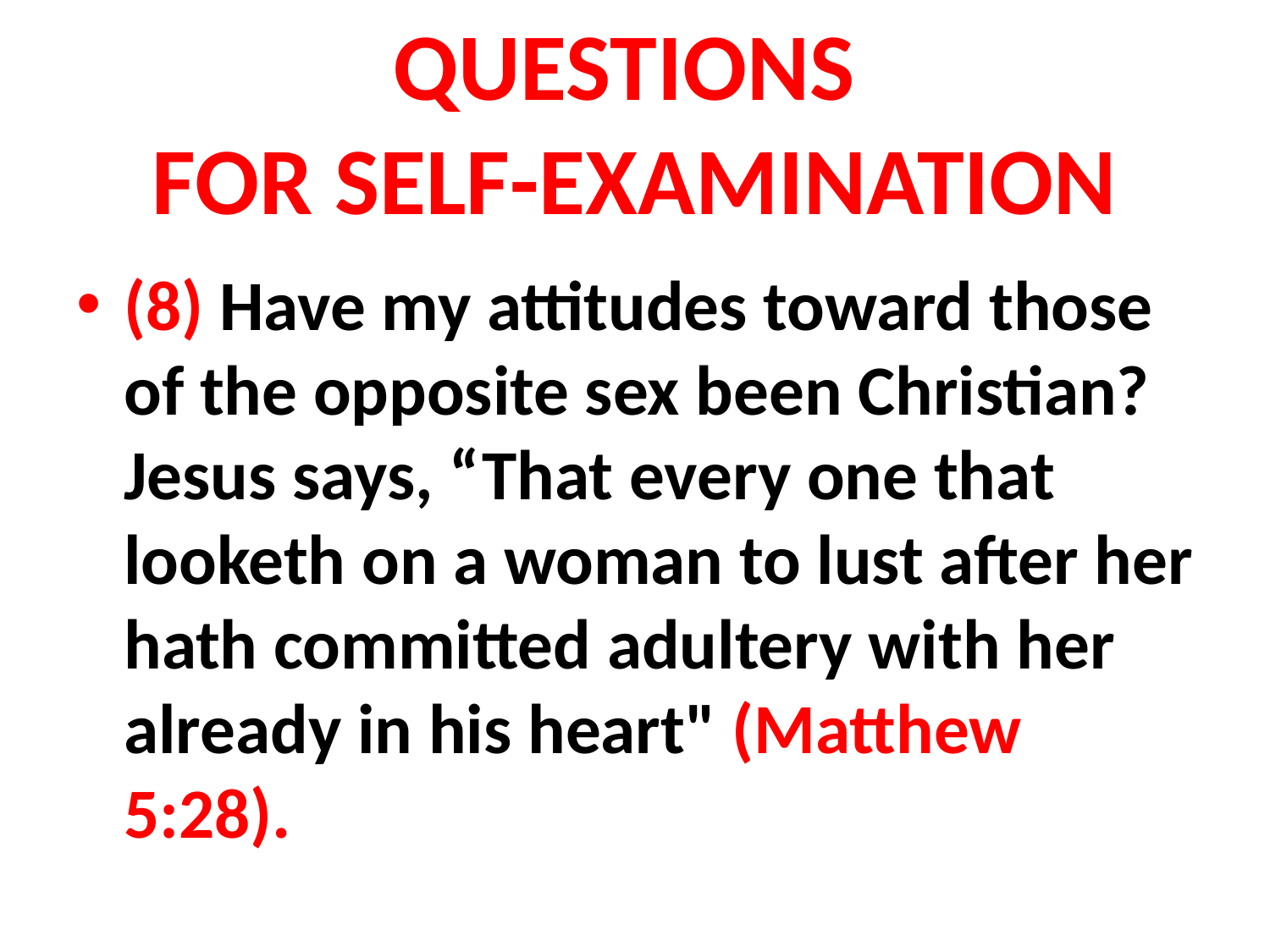

# QUESTIONS FOR SELF-EXAMINATION
(8) Have my attitudes toward those of the opposite sex been Christian? Jesus says, “That every one that looketh on a woman to lust after her hath committed adultery with her already in his heart" (Matthew 5:28).